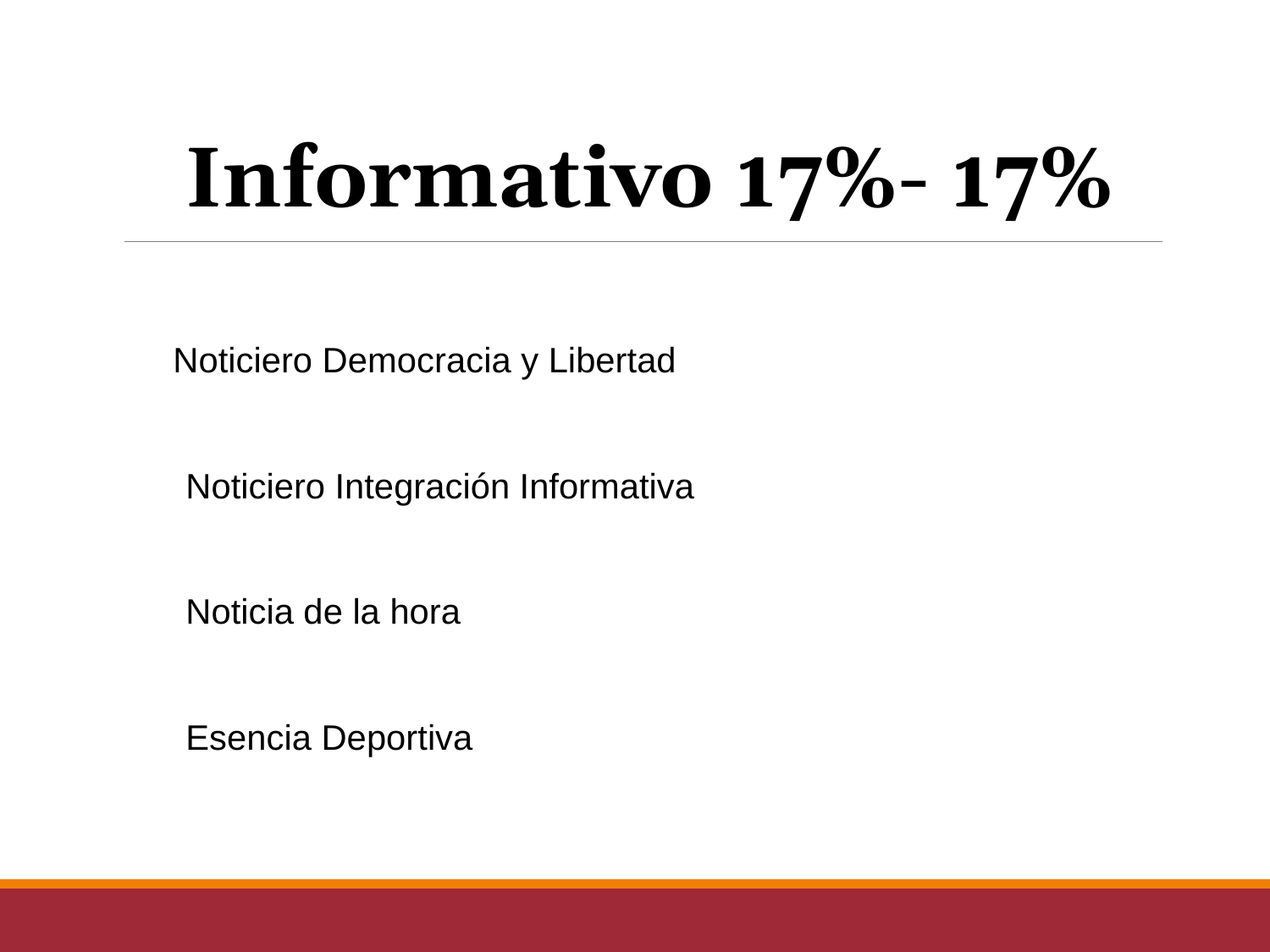

Informativo 17%- 17%
Noticiero Democracia y Libertad

Noticiero Integración Informativa

Noticia de la hora

Esencia Deportiva